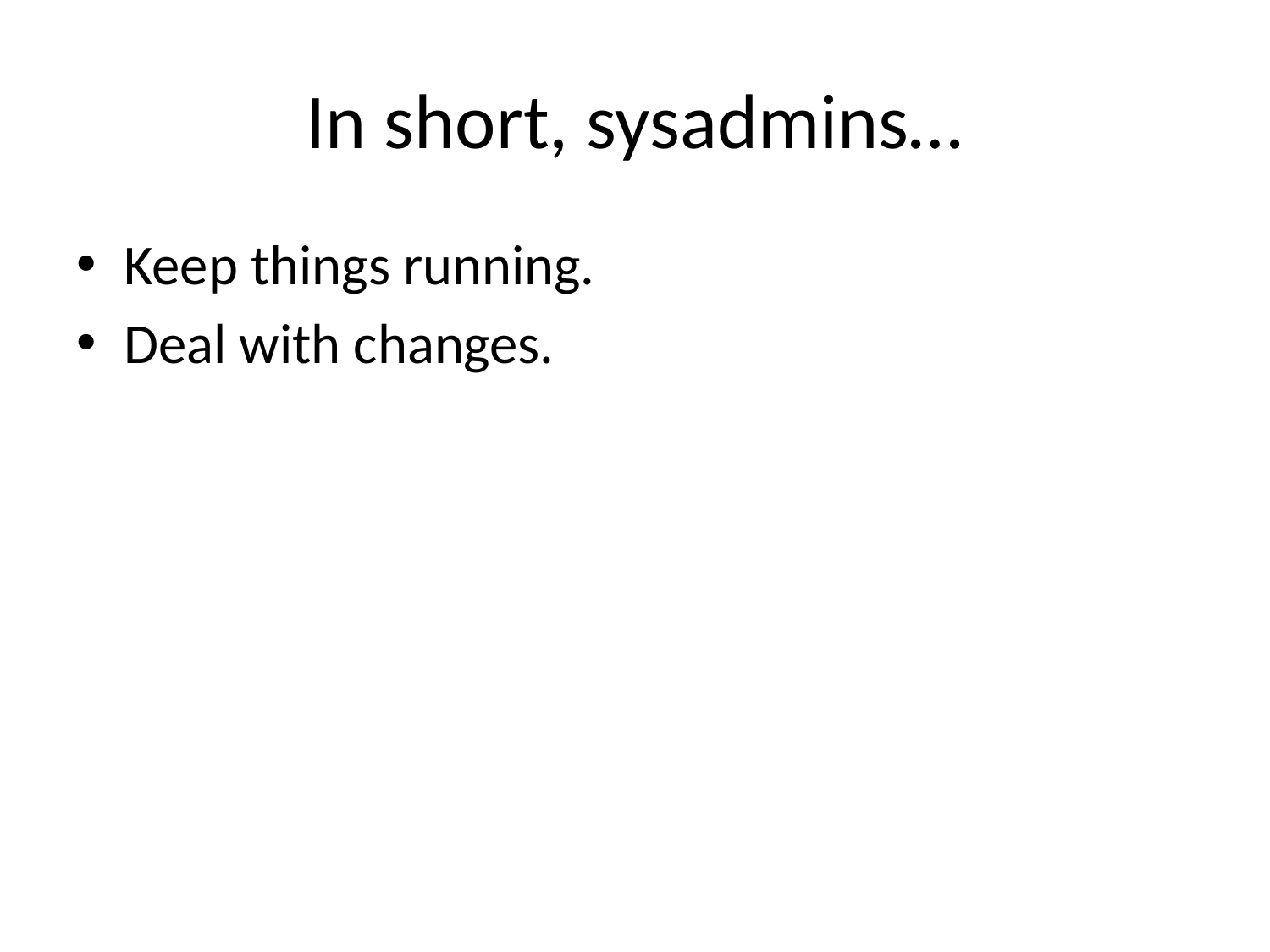

# In short, sysadmins…
Keep things running.
Deal with changes.